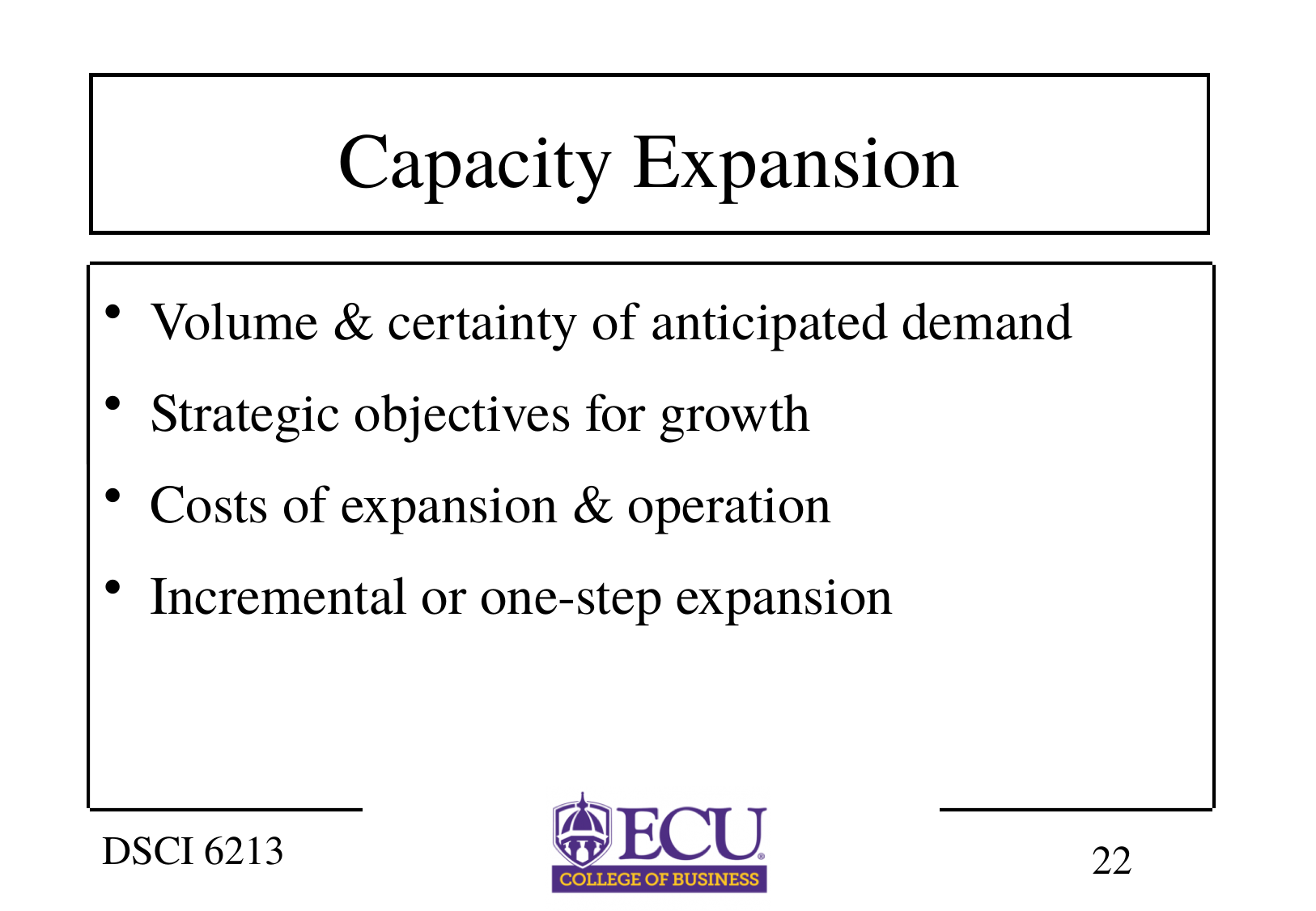

# Capacity Expansion
Volume & certainty of anticipated demand
Strategic objectives for growth
Costs of expansion & operation
Incremental or one-step expansion